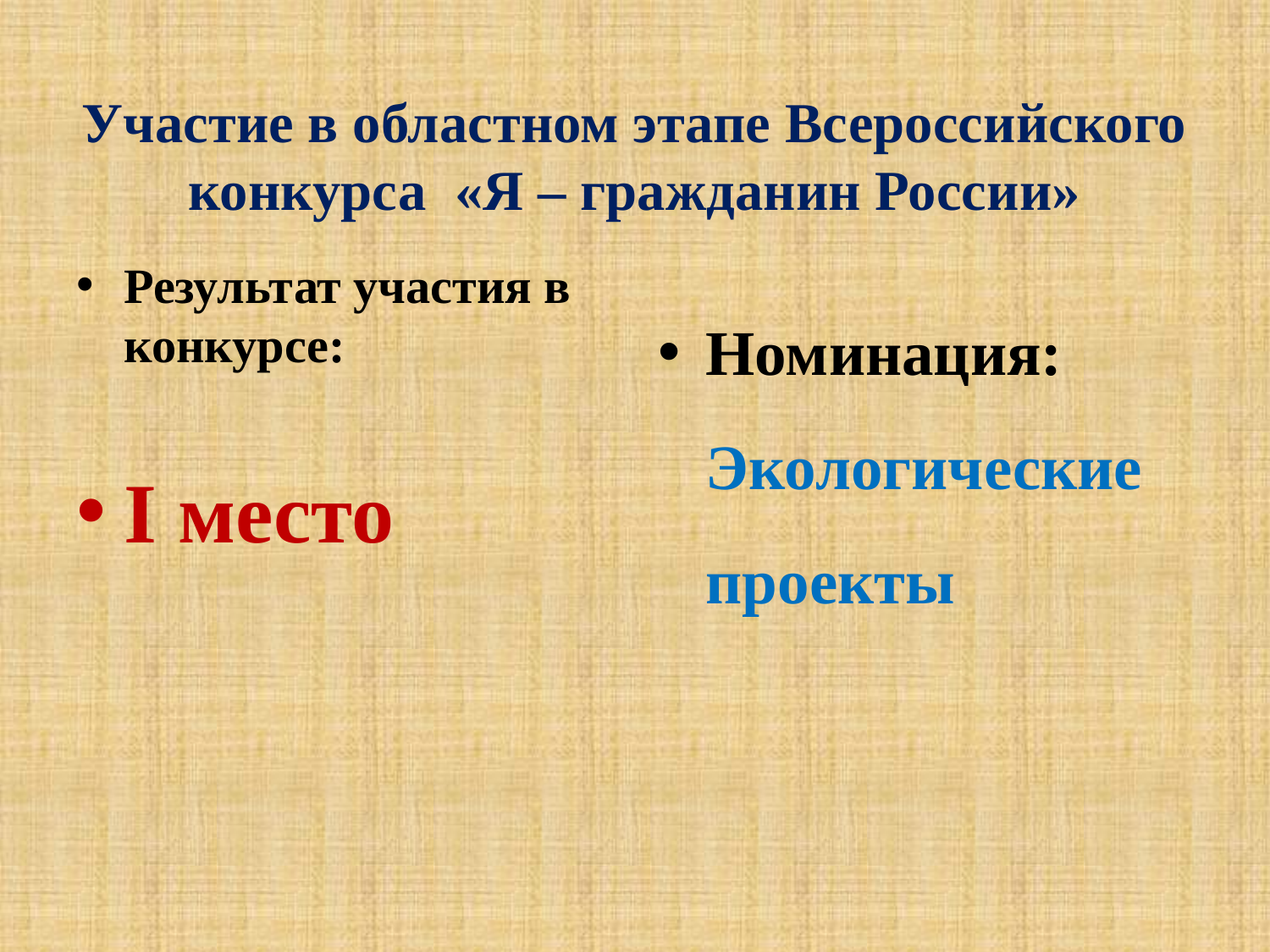

# Участие в областном этапе Всероссийского конкурса  «Я – гражданин России»
Результат участия в конкурсе:

I место
Номинация: Экологические проекты